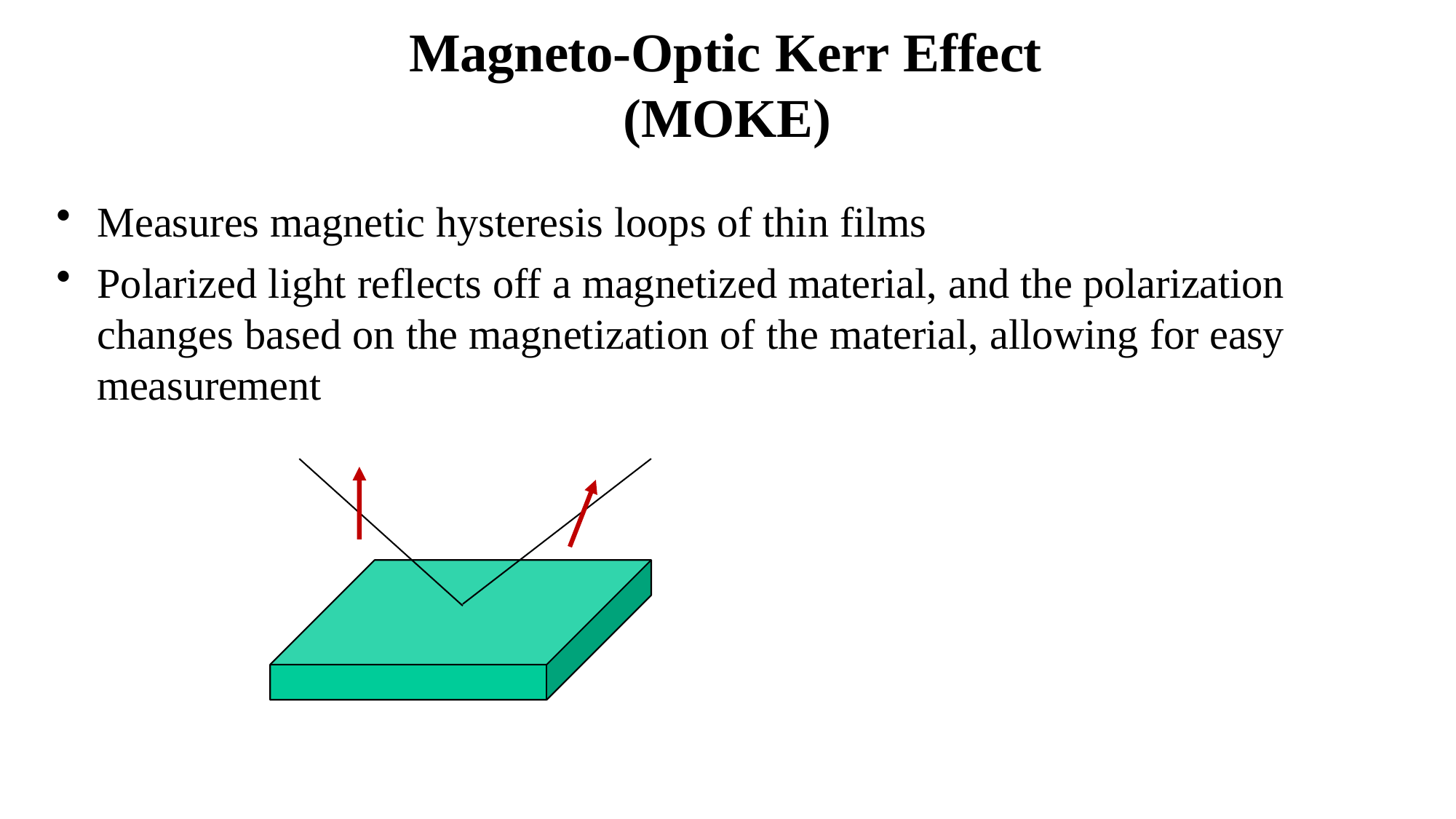

# Magneto-Optic Kerr Effect (MOKE)
Measures magnetic hysteresis loops of thin films
Polarized light reflects off a magnetized material, and the polarization changes based on the magnetization of the material, allowing for easy measurement